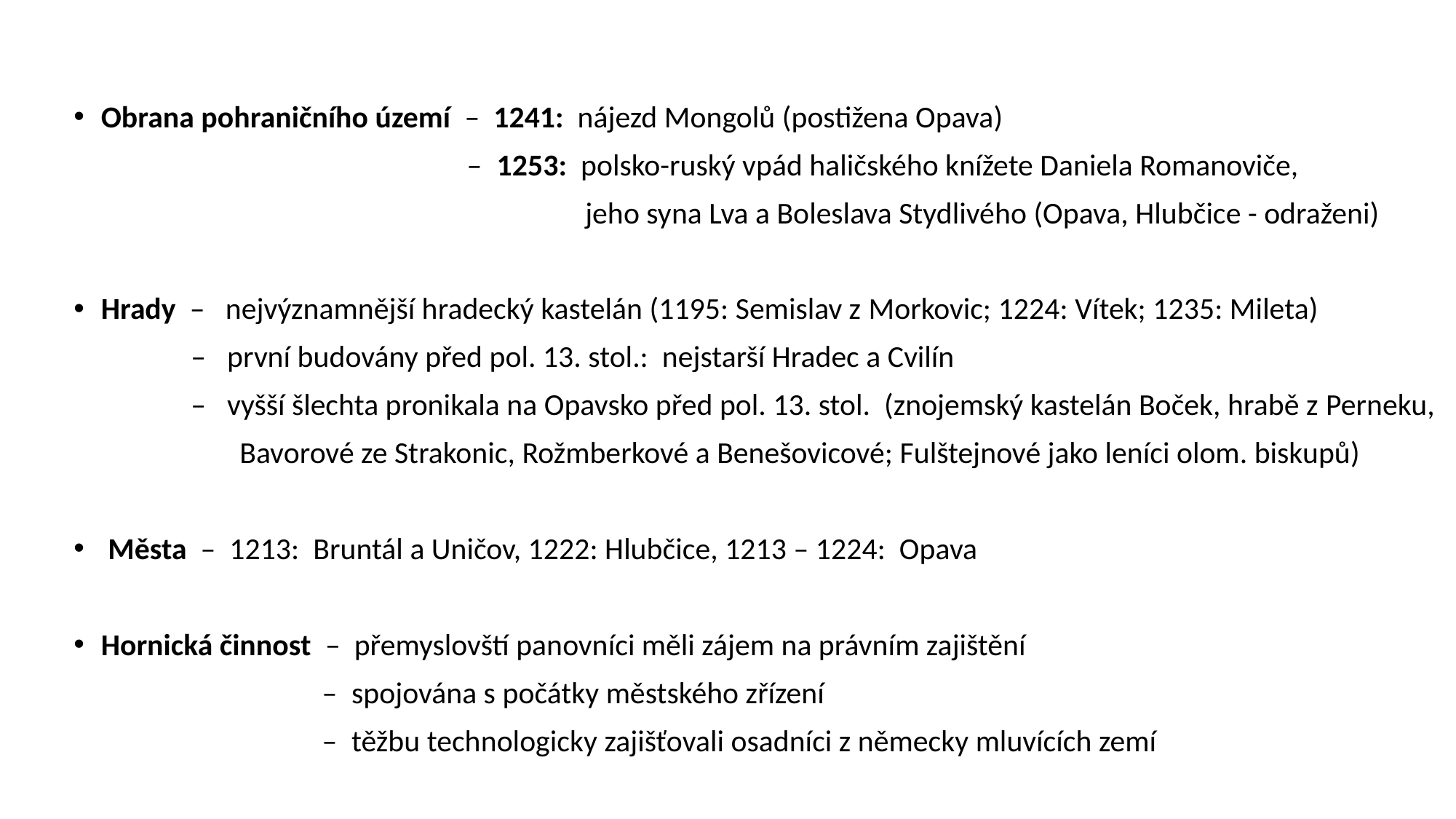

Obrana pohraničního území  –  1241:  nájezd Mongolů (postižena Opava)
                                                         –  1253:  polsko-ruský vpád haličského knížete Daniela Romanoviče,
                                                                          jeho syna Lva a Boleslava Stydlivého (Opava, Hlubčice - odraženi)

Hrady  –   nejvýznamnější hradecký kastelán (1195: Semislav z Morkovic; 1224: Vítek; 1235: Mileta)
                 –   první budovány před pol. 13. stol.:  nejstarší Hradec a Cvilín
                 –   vyšší šlechta pronikala na Opavsko před pol. 13. stol.  (znojemský kastelán Boček, hrabě z Perneku,
                        Bavorové ze Strakonic, Rožmberkové a Benešovicové; Fulštejnové jako leníci olom. biskupů)

 Města  –  1213:  Bruntál a Uničov, 1222: Hlubčice, 1213 – 1224:  Opava

Hornická činnost  –  přemyslovští panovníci měli zájem na právním zajištění
                                    –  spojována s počátky městského zřízení
                                    –  těžbu technologicky zajišťovali osadníci z německy mluvících zemí